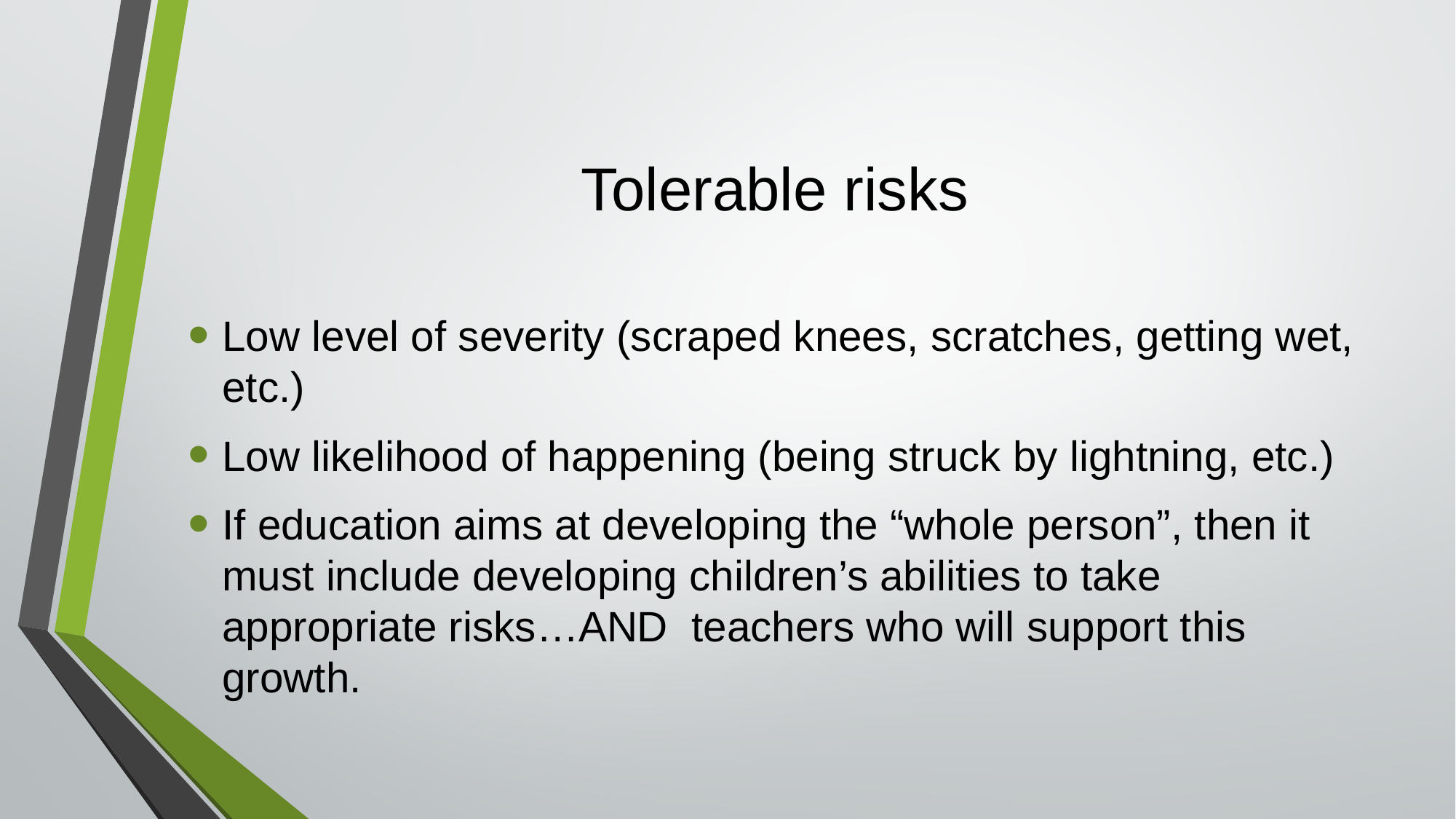

# Tolerable risks
Low level of severity (scraped knees, scratches, getting wet, etc.)
Low likelihood of happening (being struck by lightning, etc.)
If education aims at developing the “whole person”, then it must include developing children’s abilities to take appropriate risks…AND  teachers who will support this growth.